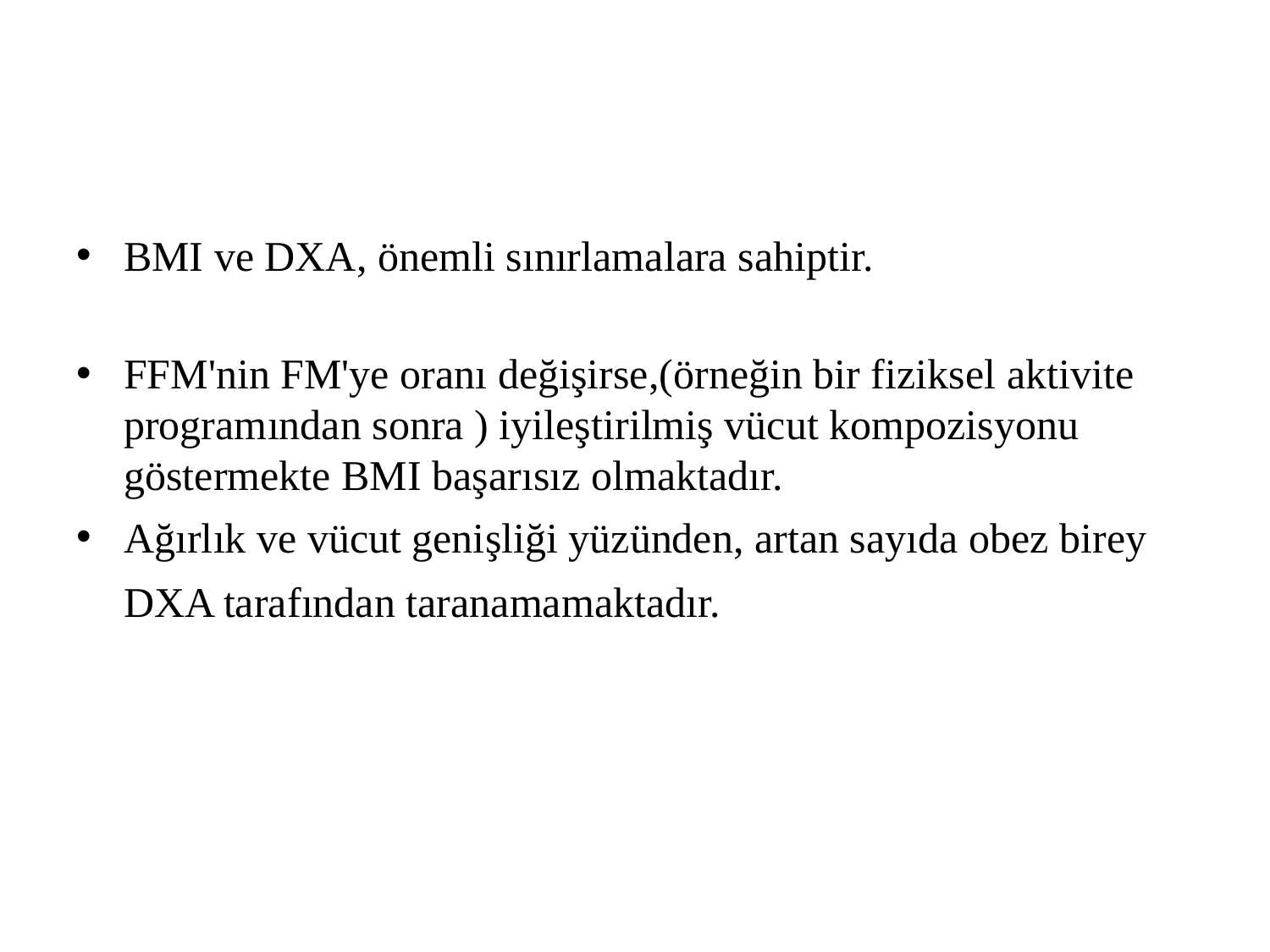

#
BMI ve DXA, önemli sınırlamalara sahiptir.

FFM'nin FM'ye oranı değişirse,(örneğin bir fiziksel aktivite programından sonra ) iyileştirilmiş vücut kompozisyonu göstermekte BMI başarısız olmaktadır.
Ağırlık ve vücut genişliği yüzünden, artan sayıda obez birey DXA tarafından taranamamaktadır.